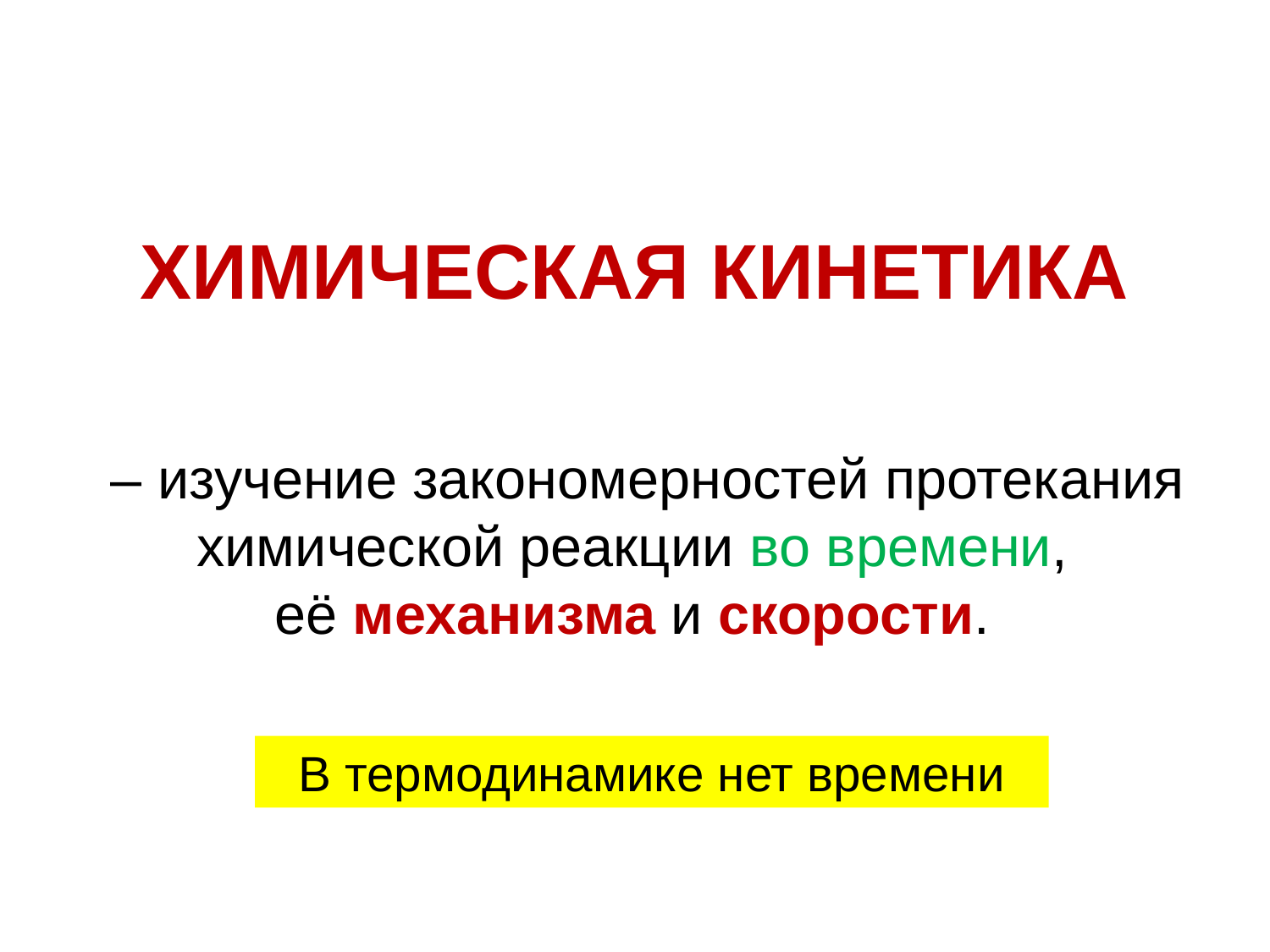

# ХИМИЧЕСКАЯ КИНЕТИКА
 – изучение закономерностей протекания химической реакции во времени,
её механизма и скорости.
В термодинамике нет времени